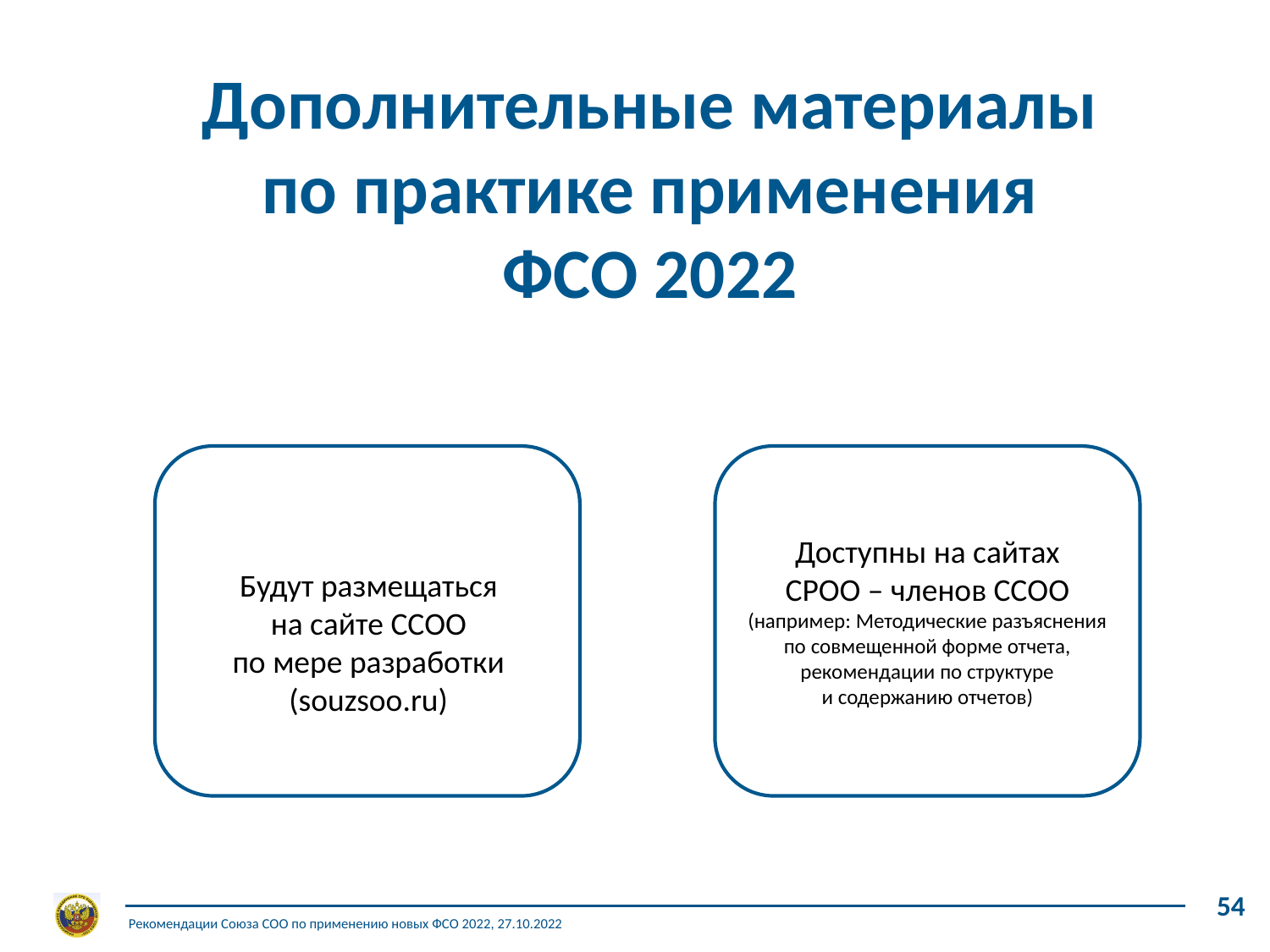

Дополнительные материалы
по практике применения
ФСО 2022

Доступны на сайтах
СРОО – членов ССОО
(например: Методические разъяснения по совмещенной форме отчета, рекомендации по структуре
и содержанию отчетов)
Будут размещаться
на сайте ССОО
по мере разработки
(souzsoo.ru)